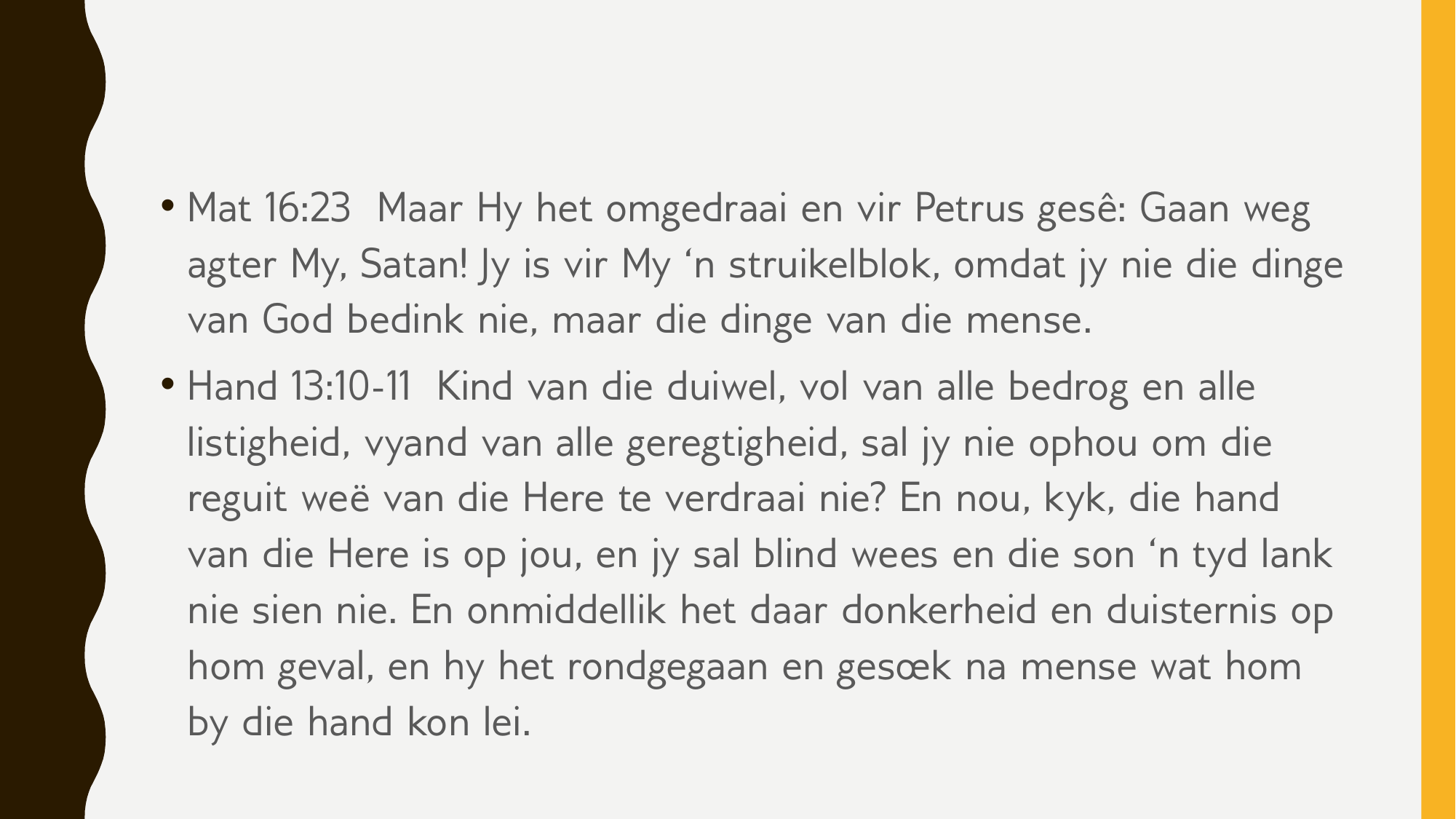

#
Mat 16:23  Maar Hy het omgedraai en vir Petrus gesê: Gaan weg agter My, Satan! Jy is vir My ‘n struikelblok, omdat jy nie die dinge van God bedink nie, maar die dinge van die mense.
Hand 13:10-11  Kind van die duiwel, vol van alle bedrog en alle listigheid, vyand van alle geregtigheid, sal jy nie ophou om die reguit weë van die Here te verdraai nie? En nou, kyk, die hand van die Here is op jou, en jy sal blind wees en die son ‘n tyd lank nie sien nie. En onmiddellik het daar donkerheid en duisternis op hom geval, en hy het rondgegaan en gesoek na mense wat hom by die hand kon lei.